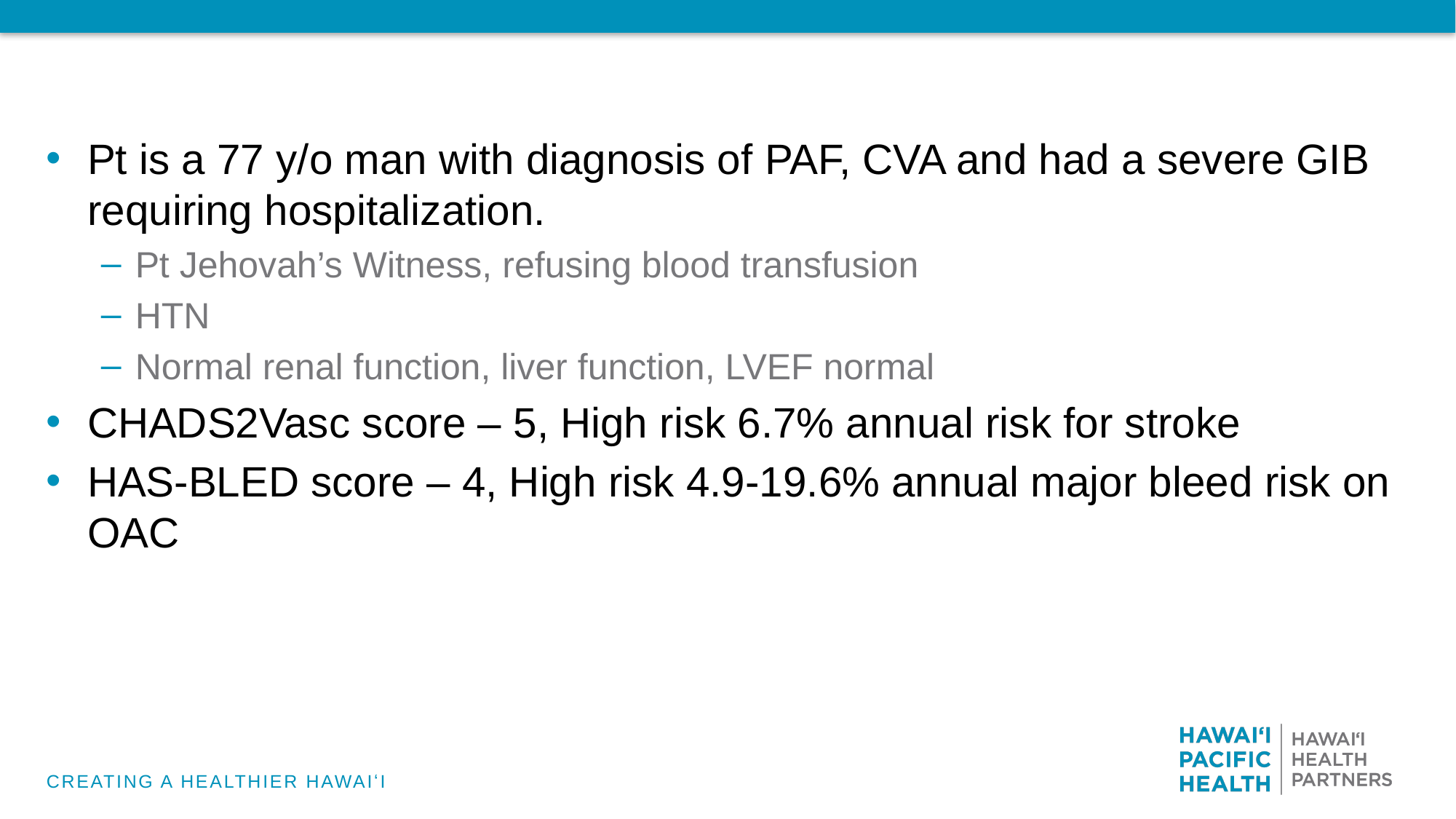

Pt is a 77 y/o man with diagnosis of PAF, CVA and had a severe GIB requiring hospitalization.
Pt Jehovah’s Witness, refusing blood transfusion
HTN
Normal renal function, liver function, LVEF normal
CHADS2Vasc score – 5, High risk 6.7% annual risk for stroke
HAS-BLED score – 4, High risk 4.9-19.6% annual major bleed risk on OAC

CREATING A HEALTHIER HAWAIʻI